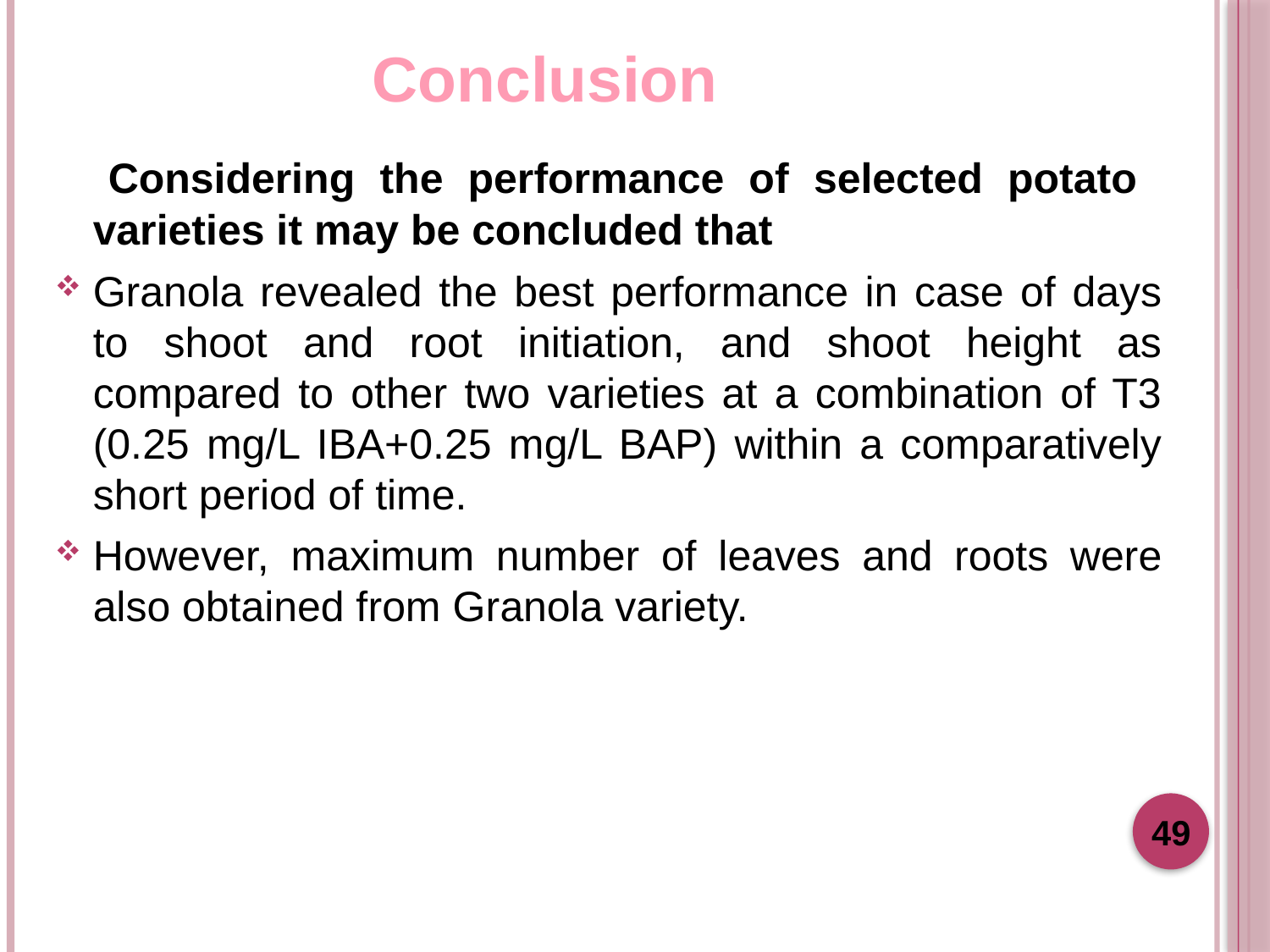

# Conclusion
  Considering the performance of selected potato  varieties it may be concluded that
Granola revealed the best performance in case of days to shoot and root initiation, and shoot height as compared to other two varieties at a combination of T3 (0.25 mg/L IBA+0.25 mg/L BAP) within a comparatively short period of time.
However, maximum number of leaves and roots were also obtained from Granola variety.

49